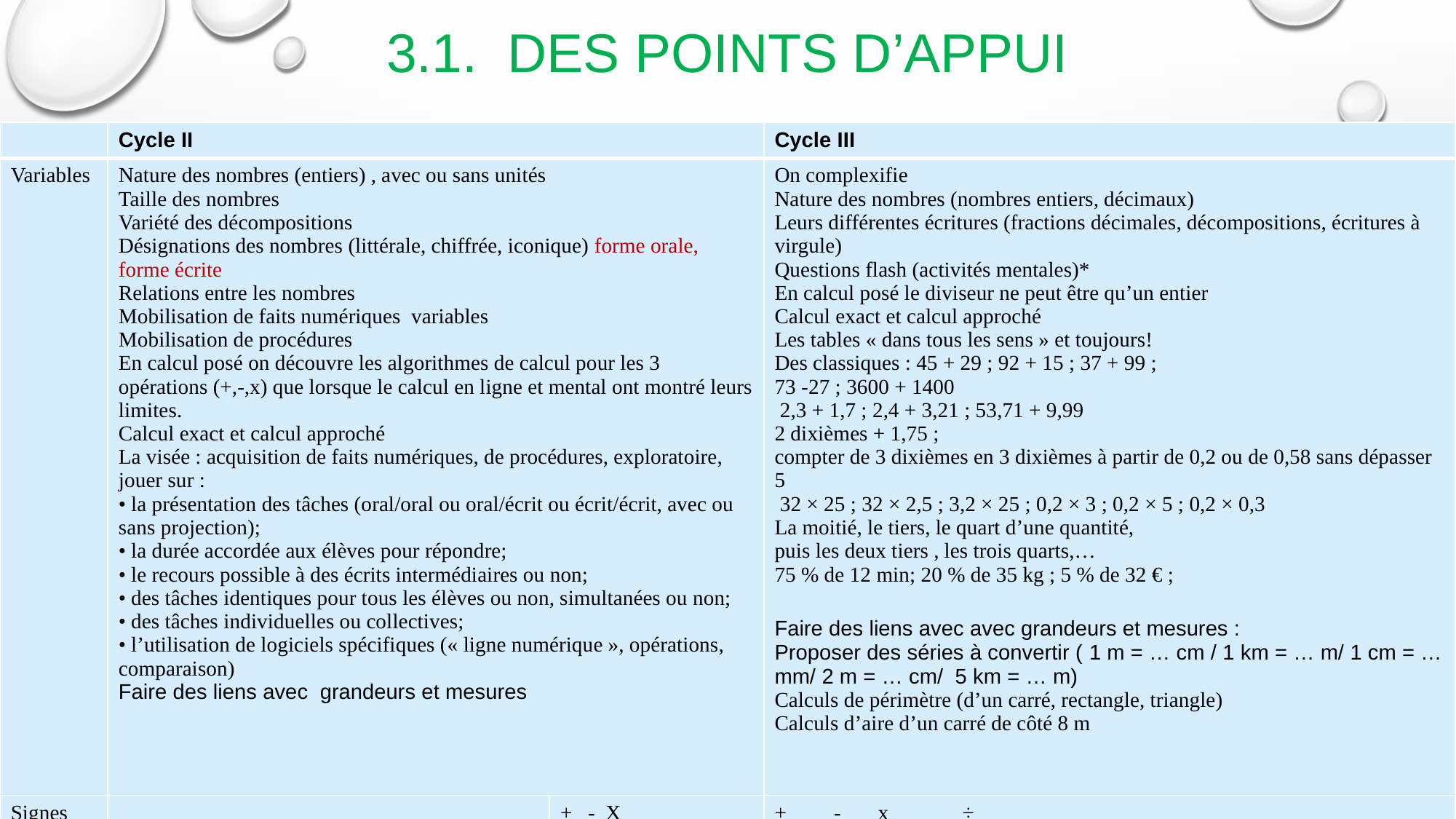

# 3.1.  DES POINTS D’APPUI
|  | Cycle II |  | Cycle III |
| --- | --- | --- | --- |
| Variables | Nature des nombres (entiers) , avec ou sans unités Taille des nombres Variété des décompositions Désignations des nombres (littérale, chiffrée, iconique) forme orale, forme écrite Relations entre les nombres Mobilisation de faits numériques variables Mobilisation de procédures En calcul posé on découvre les algorithmes de calcul pour les 3 opérations (+,-,x) que lorsque le calcul en ligne et mental ont montré leurs limites. Calcul exact et calcul approché La visée : acquisition de faits numériques, de procédures, exploratoire, jouer sur : • la présentation des tâches (oral/oral ou oral/écrit ou écrit/écrit, avec ou sans projection); • la durée accordée aux élèves pour répondre; • le recours possible à des écrits intermédiaires ou non; • des tâches identiques pour tous les élèves ou non, simultanées ou non; • des tâches individuelles ou collectives; • l’utilisation de logiciels spécifiques (« ligne numérique », opérations, comparaison) Faire des liens avec grandeurs et mesures |  | On complexifie Nature des nombres (nombres entiers, décimaux) Leurs différentes écritures (fractions décimales, décompositions, écritures à virgule) Questions flash (activités mentales)\* En calcul posé le diviseur ne peut être qu’un entier Calcul exact et calcul approché Les tables « dans tous les sens » et toujours! Des classiques : 45 + 29 ; 92 + 15 ; 37 + 99 ; 73 -27 ; 3600 + 1400 2,3 + 1,7 ; 2,4 + 3,21 ; 53,71 + 9,99 2 dixièmes + 1,75 ; compter de 3 dixièmes en 3 dixièmes à partir de 0,2 ou de 0,58 sans dépasser 5 32 × 25 ; 32 × 2,5 ; 3,2 × 25 ; 0,2 × 3 ; 0,2 × 5 ; 0,2 × 0,3 La moitié, le tiers, le quart d’une quantité, puis les deux tiers , les trois quarts,… 75 % de 12 min; 20 % de 35 kg ; 5 % de 32 € ; Faire des liens avec avec grandeurs et mesures : Proposer des séries à convertir ( 1 m = … cm / 1 km = … m/ 1 cm = … mm/ 2 m = … cm/ 5 km = … m) Calculs de périmètre (d’un carré, rectangle, triangle) Calculs d’aire d’un carré de côté 8 m |
| Signes utilisés |  | + - X | + - x ÷ |
AP le calcul mental et en ligne Circonscription de Wittelsheim année 17-18 version complétée
04/10/2018
33